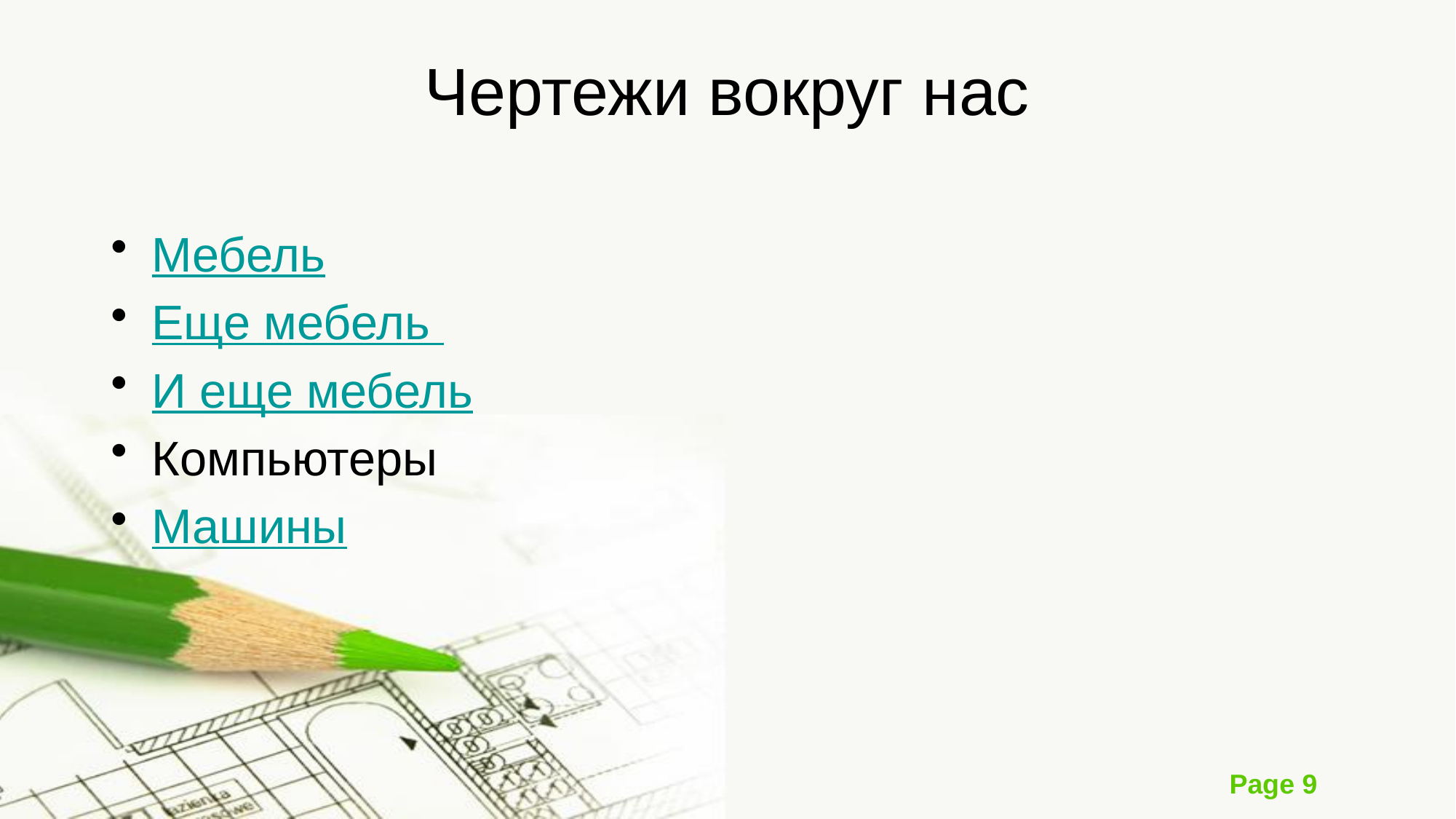

# Чертежи вокруг нас
Мебель
Еще мебель
И еще мебель
Компьютеры
Машины